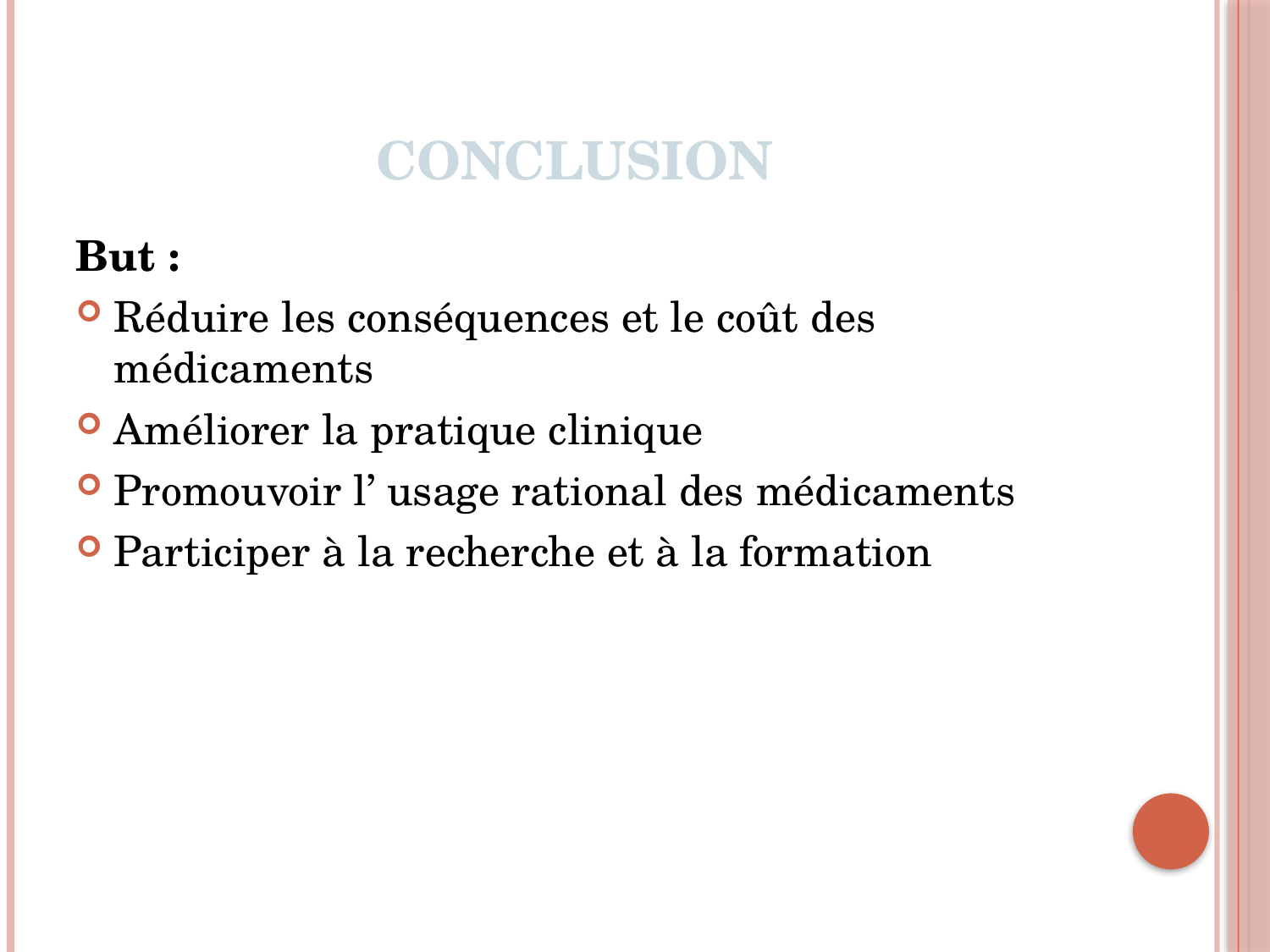

# CONCLUSION
But :
Réduire les conséquences et le coût des médicaments
Améliorer la pratique clinique
Promouvoir l’ usage rational des médicaments
Participer à la recherche et à la formation